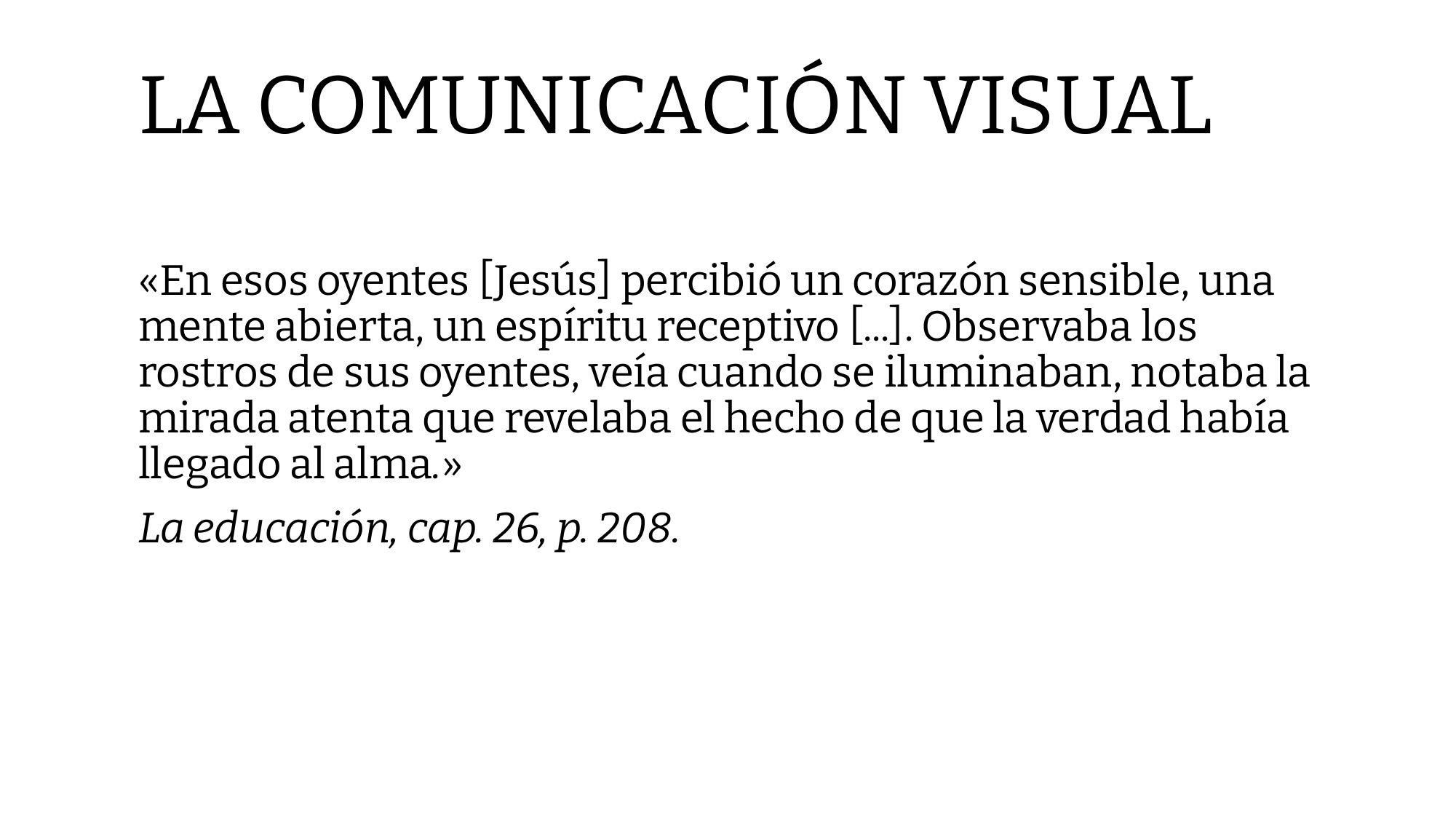

# La comunicación visual
«En esos oyentes [Jesús] percibió un corazón sensible, una mente abierta, un espíritu receptivo [...]. Observaba los rostros de sus oyentes, veía cuando se iluminaban, notaba la mirada atenta que revelaba el hecho de que la verdad había llegado al alma.»
La educación, cap. 26, p. 208.